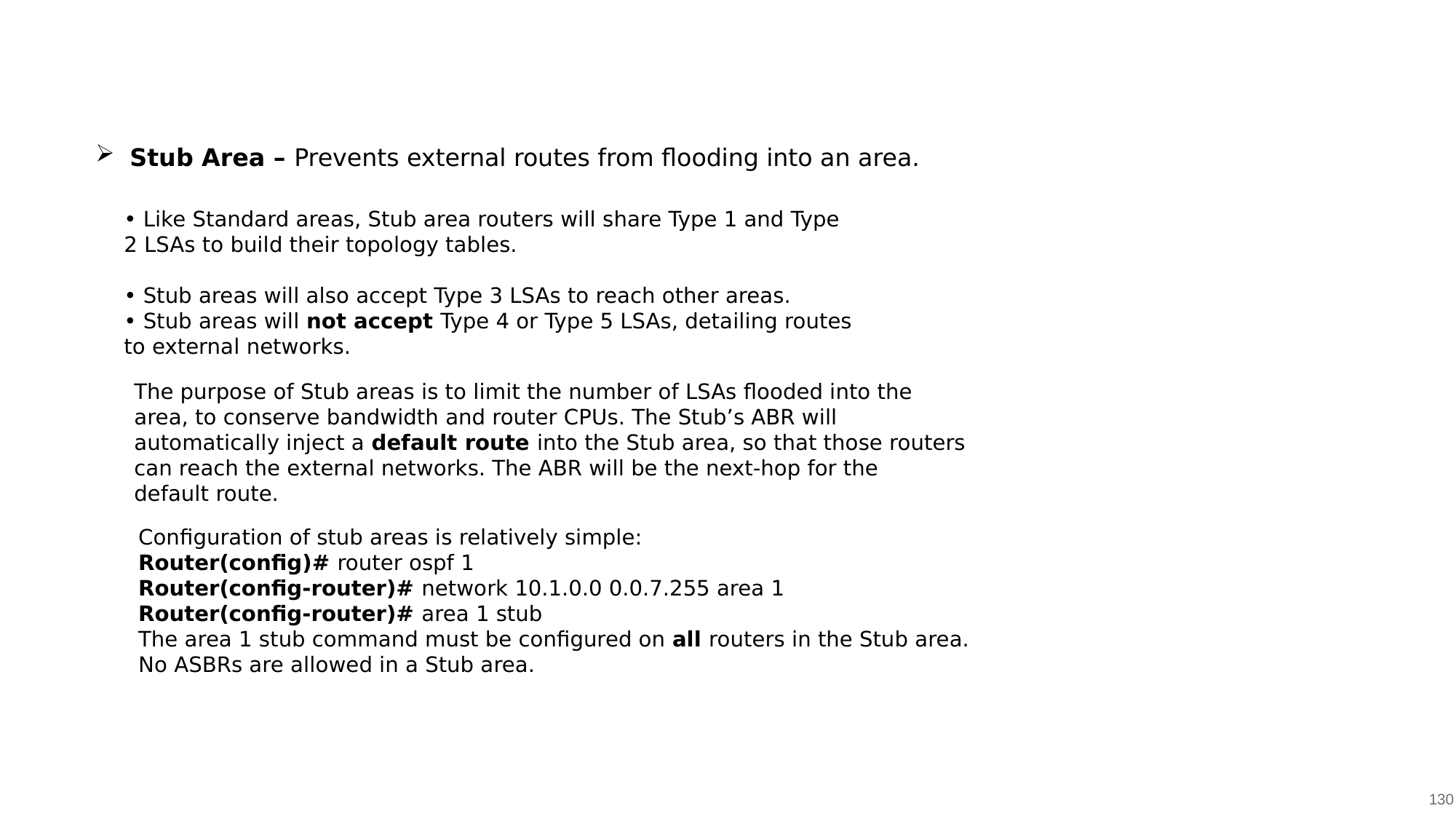

Stub Area – Prevents external routes from flooding into an area.
• Like Standard areas, Stub area routers will share Type 1 and Type
2 LSAs to build their topology tables.

• Stub areas will also accept Type 3 LSAs to reach other areas.
• Stub areas will not accept Type 4 or Type 5 LSAs, detailing routes
to external networks.
The purpose of Stub areas is to limit the number of LSAs flooded into the
area, to conserve bandwidth and router CPUs. The Stub’s ABR will
automatically inject a default route into the Stub area, so that those routers
can reach the external networks. The ABR will be the next-hop for the
default route.
Configuration of stub areas is relatively simple:
Router(config)# router ospf 1
Router(config-router)# network 10.1.0.0 0.0.7.255 area 1
Router(config-router)# area 1 stub
The area 1 stub command must be configured on all routers in the Stub area.
No ASBRs are allowed in a Stub area.